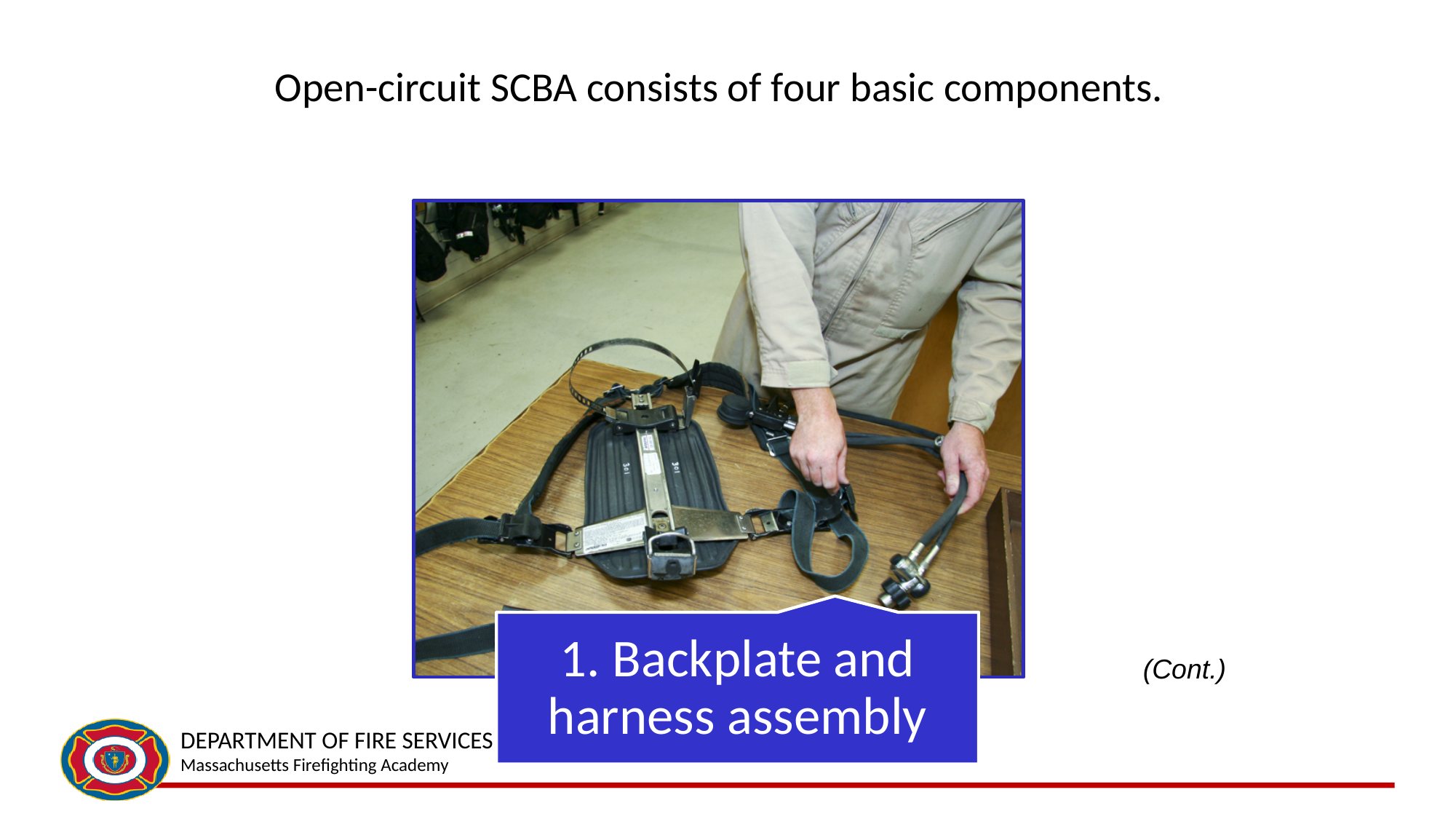

# Open-circuit SCBA consists of four basic components.
1. Backplate and harness assembly
(Cont.)